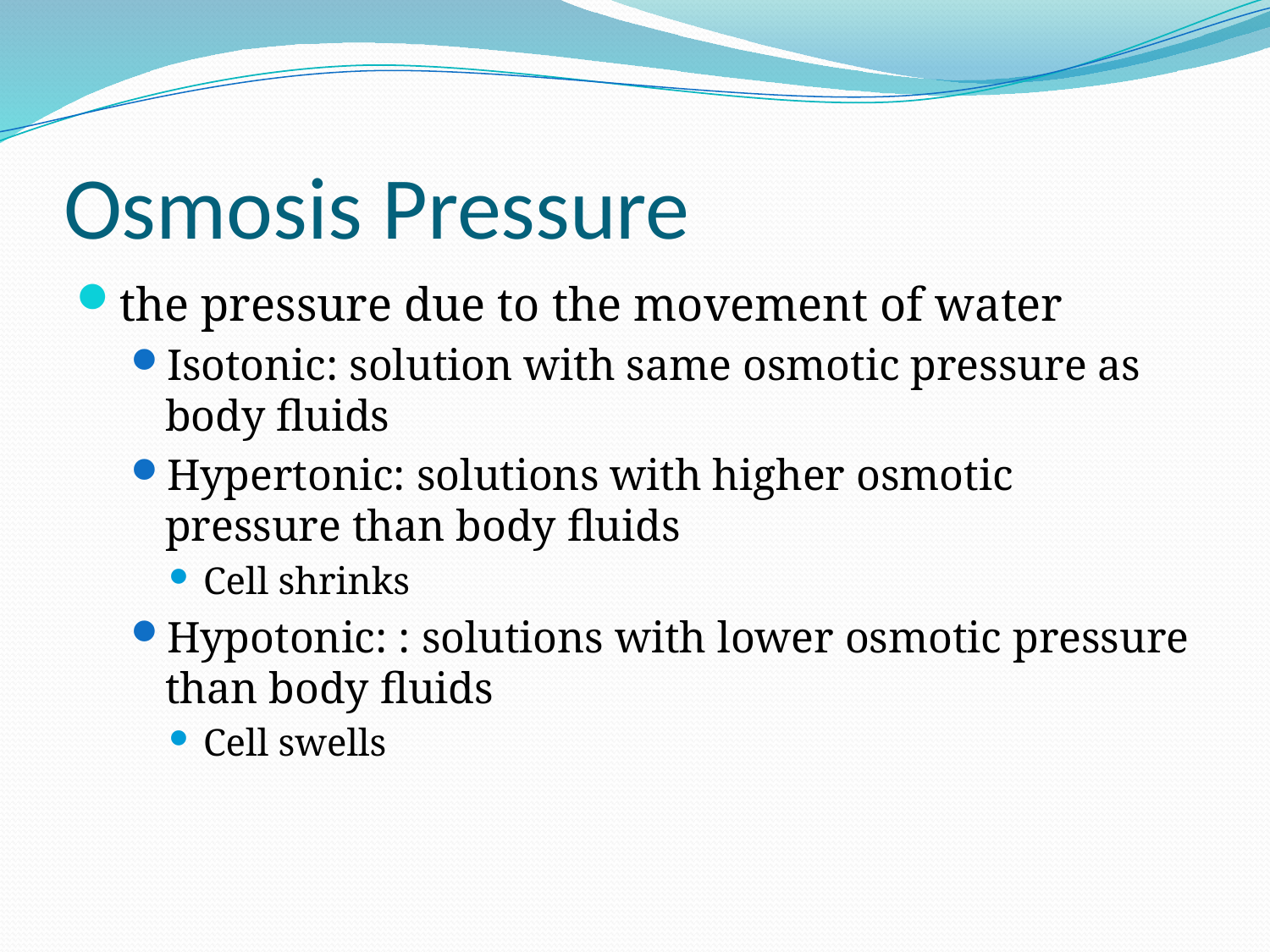

# Osmosis Pressure
the pressure due to the movement of water
Isotonic: solution with same osmotic pressure as body fluids
Hypertonic: solutions with higher osmotic pressure than body fluids
Cell shrinks
Hypotonic: : solutions with lower osmotic pressure than body fluids
Cell swells